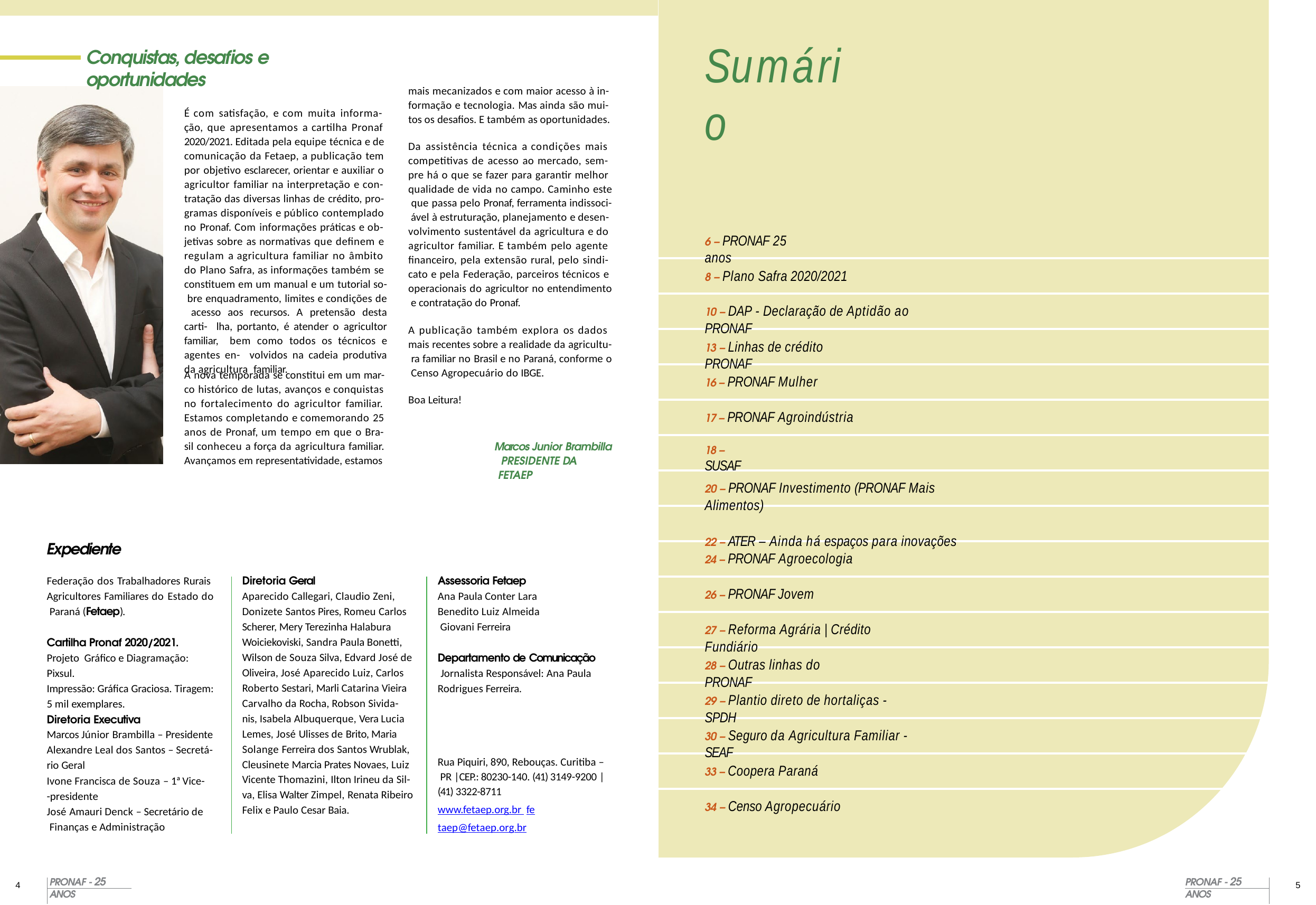

# Sumário
Conquistas, desafios e oportunidades
É com satisfação, e com muita informa-  ção, que apresentamos a cartilha Pronaf  2020/2021. Editada pela equipe técnica e de  comunicação da Fetaep, a publicação tem  por objetivo esclarecer, orientar e auxiliar o  agricultor familiar na interpretação e con-  tratação das diversas linhas de crédito, pro-  gramas disponíveis e público contemplado  no Pronaf. Com informações práticas e ob-  jetivas sobre as normativas que definem e  regulam a agricultura familiar no âmbito  do Plano Safra, as informações também se  constituem em um manual e um tutorial so-  bre enquadramento, limites e condições de  acesso aos recursos. A pretensão desta carti-  lha, portanto, é atender o agricultor familiar,  bem como todos os técnicos e agentes en-  volvidos na cadeia produtiva da agricultura  familiar.

mais mecanizados e com maior acesso à in-  formação e tecnologia. Mas ainda são mui-  tos os desafios. E também as oportunidades.

Da assistência técnica a condições mais  competitivas de acesso ao mercado, sem-  pre há o que se fazer para garantir melhor  qualidade de vida no campo. Caminho este  que passa pelo Pronaf, ferramenta indissoci-  ável à estruturação, planejamento e desen-  volvimento sustentável da agricultura e do  agricultor familiar. E também pelo agente  financeiro, pela extensão rural, pelo sindi-  cato e pela Federação, parceiros técnicos e  operacionais do agricultor no entendimento  e contratação do Pronaf.
6 – PRONAF 25 anos

8 – Plano Safra 2020/2021

10 – DAP - Declaração de Aptidão ao PRONAF
A publicação também explora os dados  mais recentes sobre a realidade da agricultu-  ra familiar no Brasil e no Paraná, conforme o  Censo Agropecuário do IBGE.

13 – Linhas de crédito PRONAF

A nova temporada se constitui em um mar-  co histórico de lutas, avanços e conquistas  no fortalecimento do agricultor familiar.  Estamos completando e comemorando 25  anos de Pronaf, um tempo em que o Bra-  sil conheceu a força da agricultura familiar.  Avançamos em representatividade, estamos
16 – PRONAF Mulher
Boa Leitura!

17 – PRONAF Agroindústria

Marcos Junior Brambilla  PRESIDENTE DA FETAEP
18 – SUSAF

20 – PRONAF Investimento (PRONAF Mais Alimentos)

22 – ATER – Ainda há espaços para inovações

Expediente
Federação dos Trabalhadores Rurais  Agricultores Familiares do Estado do  Paraná (Fetaep).

24 – PRONAF Agroecologia
Diretoria Geral
Aparecido Callegari, Claudio Zeni,  Donizete Santos Pires, Romeu Carlos  Scherer, Mery Terezinha Halabura  Woiciekoviski, Sandra Paula Bonetti,  Wilson de Souza Silva, Edvard José de  Oliveira, José Aparecido Luiz, Carlos  Roberto Sestari, Marli Catarina Vieira  Carvalho da Rocha, Robson Sivida-  nis, Isabela Albuquerque, Vera Lucia  Lemes, José Ulisses de Brito, Maria  Solange Ferreira dos Santos Wrublak,  Cleusinete Marcia Prates Novaes, Luiz  Vicente Thomazini, Ilton Irineu da Sil-  va, Elisa Walter Zimpel, Renata Ribeiro  Felix e Paulo Cesar Baia.
Assessoria Fetaep  Ana Paula Conter Lara  Benedito Luiz Almeida  Giovani Ferreira

26 – PRONAF Jovem

27 – Reforma Agrária | Crédito Fundiário
Cartilha Pronaf 2020/2021. Projeto  Gráfico e Diagramação: Pixsul.
Impressão: Gráfica Graciosa. Tiragem:  5 mil exemplares.

Departamento de Comunicação  Jornalista Responsável: Ana Paula  Rodrigues Ferreira.
28 – Outras linhas do PRONAF

29 – Plantio direto de hortaliças - SPDH
Diretoria Executiva
Marcos Júnior Brambilla – Presidente  Alexandre Leal dos Santos – Secretá-  rio Geral
Ivone Francisca de Souza – 1ª Vice-
-presidente
José Amauri Denck – Secretário de  Finanças e Administração

30 – Seguro da Agricultura Familiar - SEAF
Rua Piquiri, 890, Rebouças. Curitiba –  PR | CEP.: 80230-140. (41) 3149-9200 |
(41) 3322-8711
www.fetaep.org.br  fetaep@fetaep.org.br

33 – Coopera Paraná

34 – Censo Agropecuário
PRONAF - 25 ANOS
PRONAF - 25 ANOS

4
5